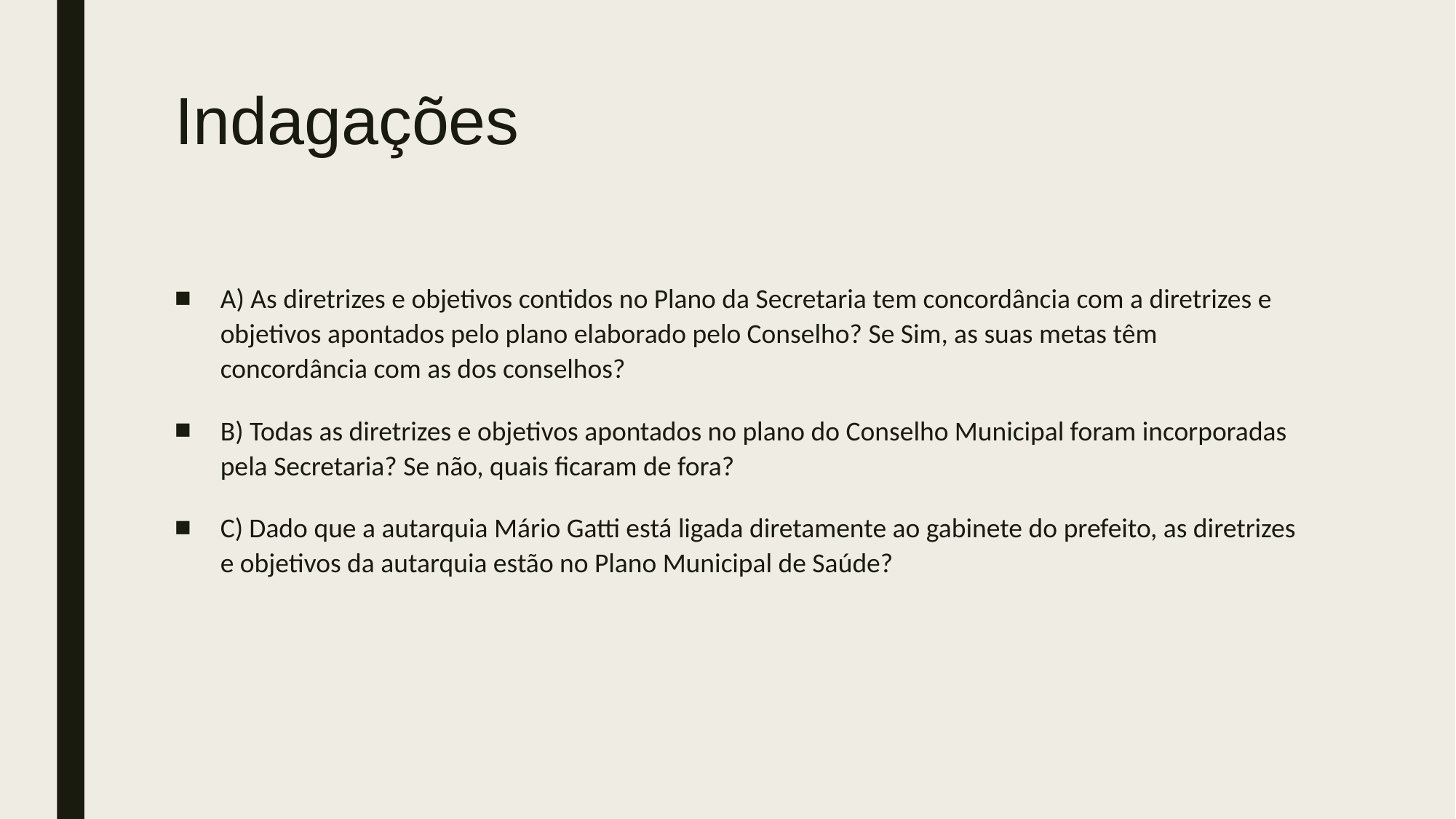

# Indagações
A) As diretrizes e objetivos contidos no Plano da Secretaria tem concordância com a diretrizes e objetivos apontados pelo plano elaborado pelo Conselho? Se Sim, as suas metas têm concordância com as dos conselhos?
B) Todas as diretrizes e objetivos apontados no plano do Conselho Municipal foram incorporadas pela Secretaria? Se não, quais ficaram de fora?
C) Dado que a autarquia Mário Gatti está ligada diretamente ao gabinete do prefeito, as diretrizes e objetivos da autarquia estão no Plano Municipal de Saúde?